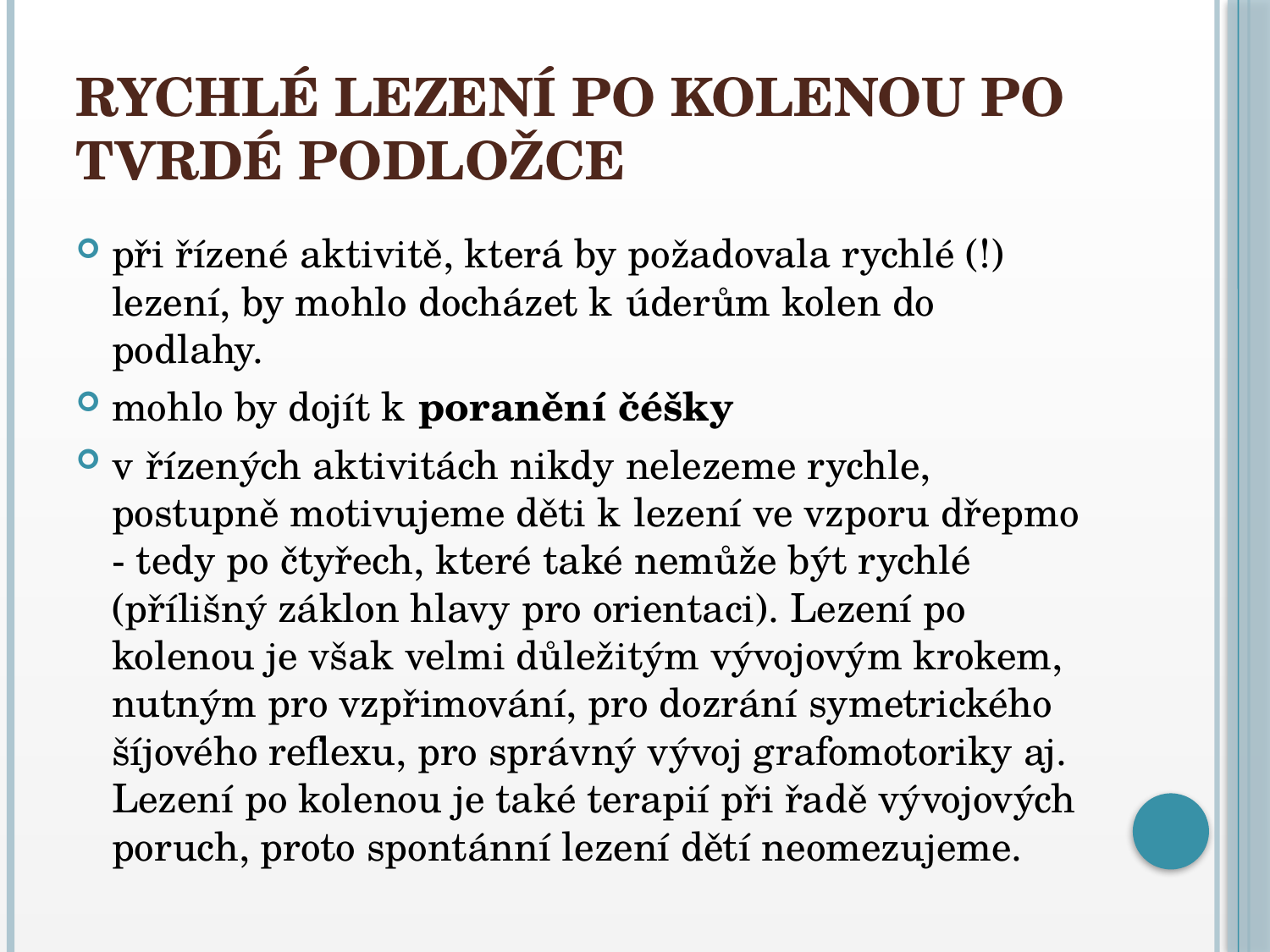

# Rychlé lezení po kolenou po tvrdé podložce
při řízené aktivitě, která by požadovala rychlé (!) lezení, by mohlo docházet k úderům kolen do podlahy.
mohlo by dojít k poranění čéšky
v řízených aktivitách nikdy nelezeme rychle, postupně motivujeme děti k lezení ve vzporu dřepmo - tedy po čtyřech, které také nemůže být rychlé (přílišný záklon hlavy pro orientaci). Lezení po kolenou je však velmi důležitým vývojovým krokem, nutným pro vzpřimování, pro dozrání symetrického šíjového reflexu, pro správný vývoj grafomotoriky aj. Lezení po kolenou je také terapií při řadě vývojových poruch, proto spontánní lezení dětí neomezujeme.